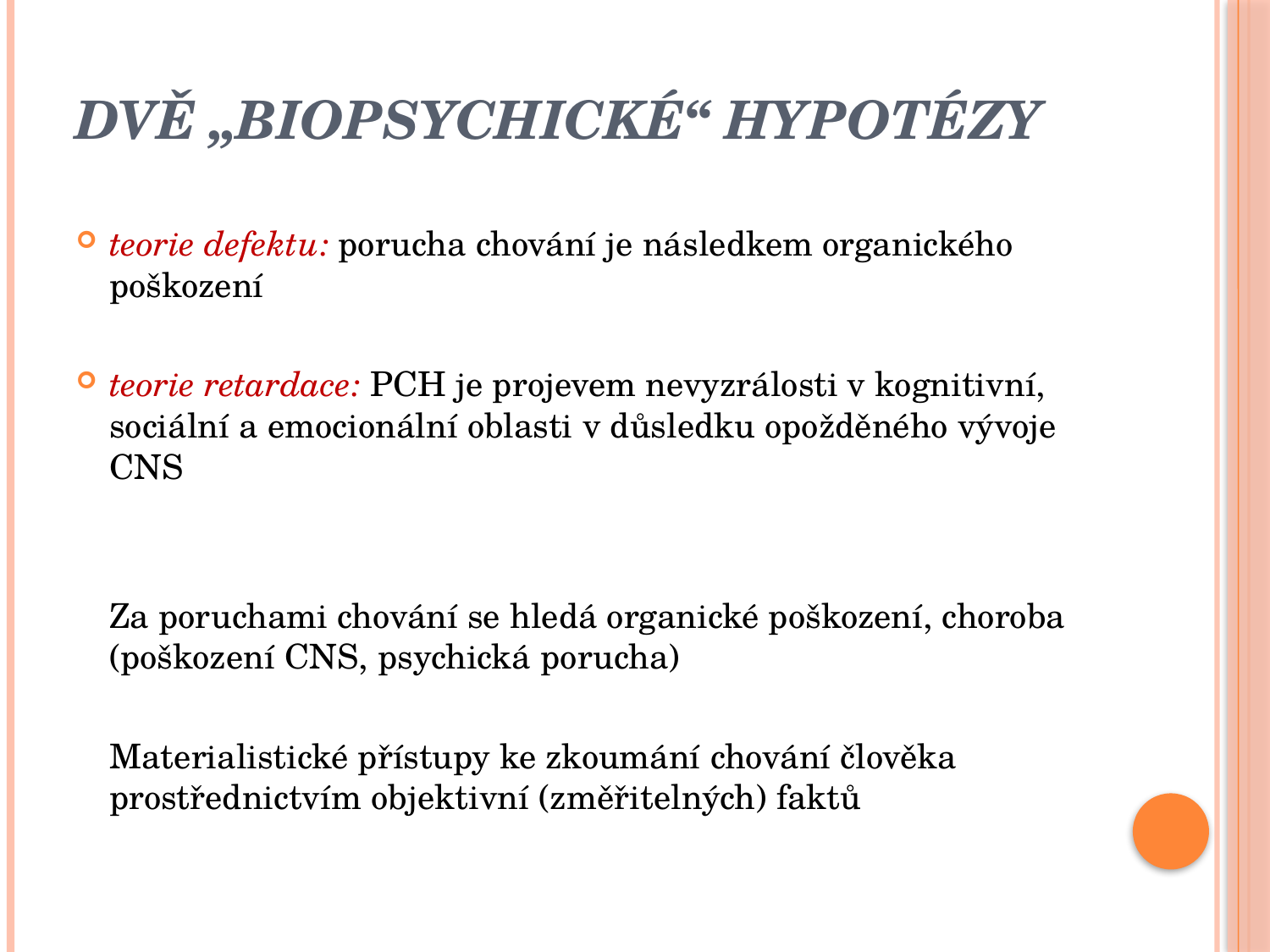

# Dvě „biopsychické“ hypotézy

teorie defektu: porucha chování je následkem organického poškození

teorie retardace: PCH je projevem nevyzrálosti v kognitivní, sociální a emocionální oblasti v důsledku opožděného vývoje CNS

	Za poruchami chování se hledá organické poškození, choroba (poškození CNS, psychická porucha)

	Materialistické přístupy ke zkoumání chování člověka prostřednictvím objektivní (změřitelných) faktů